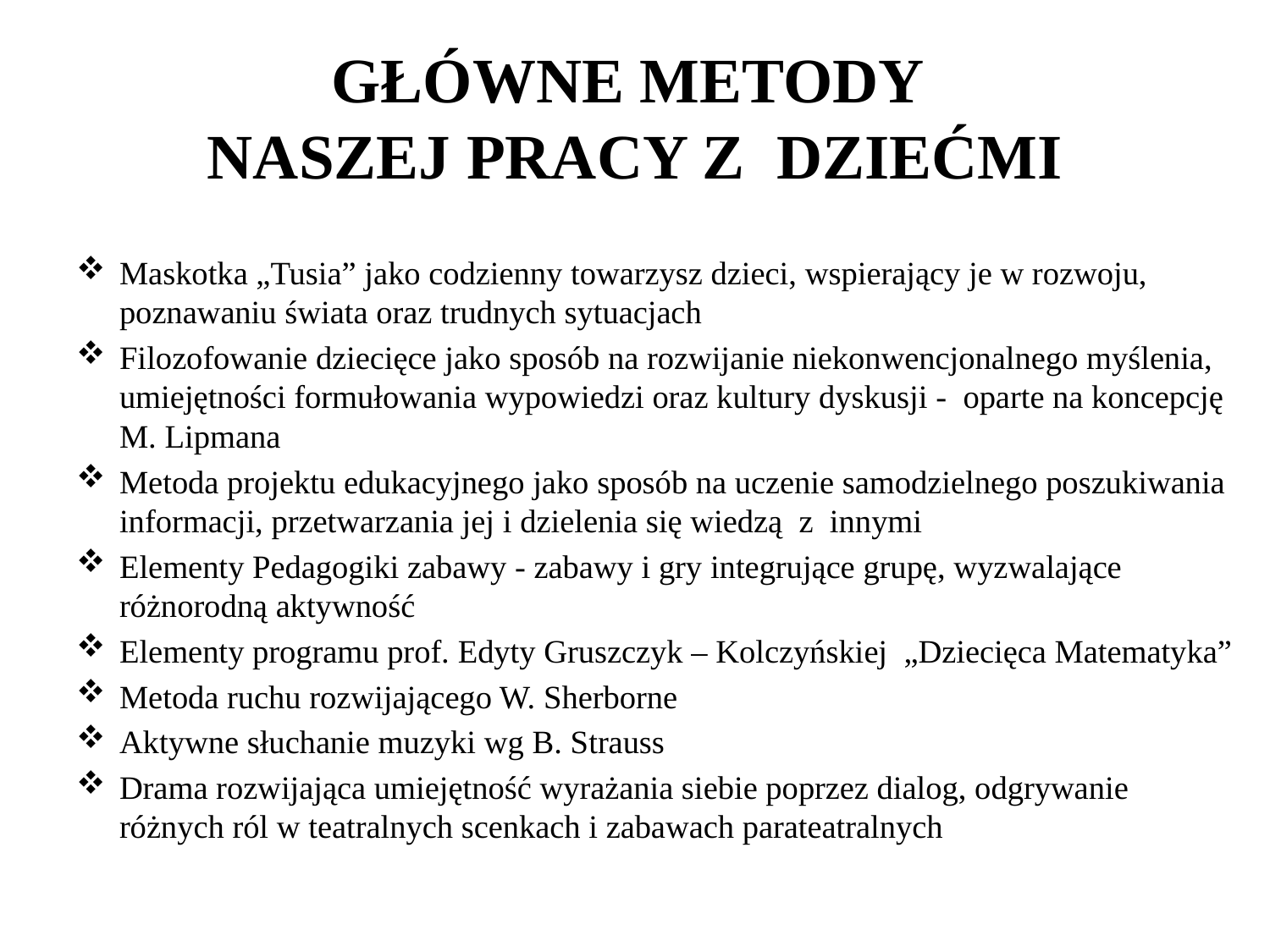

# GŁÓWNE METODY NASZEJ PRACY Z  DZIEĆMI
Maskotka „Tusia” jako codzienny towarzysz dzieci, wspierający je w rozwoju, poznawaniu świata oraz trudnych sytuacjach
Filozofowanie dziecięce jako sposób na rozwijanie niekonwencjonalnego myślenia, umiejętności formułowania wypowiedzi oraz kultury dyskusji -  oparte na koncepcję M. Lipmana
Metoda projektu edukacyjnego jako sposób na uczenie samodzielnego poszukiwania informacji, przetwarzania jej i dzielenia się wiedzą  z  innymi
Elementy Pedagogiki zabawy - zabawy i gry integrujące grupę, wyzwalające różnorodną aktywność
Elementy programu prof. Edyty Gruszczyk – Kolczyńskiej  „Dziecięca Matematyka”
Metoda ruchu rozwijającego W. Sherborne
Aktywne słuchanie muzyki wg B. Strauss
Drama rozwijająca umiejętność wyrażania siebie poprzez dialog, odgrywanie różnych ról w teatralnych scenkach i zabawach parateatralnych